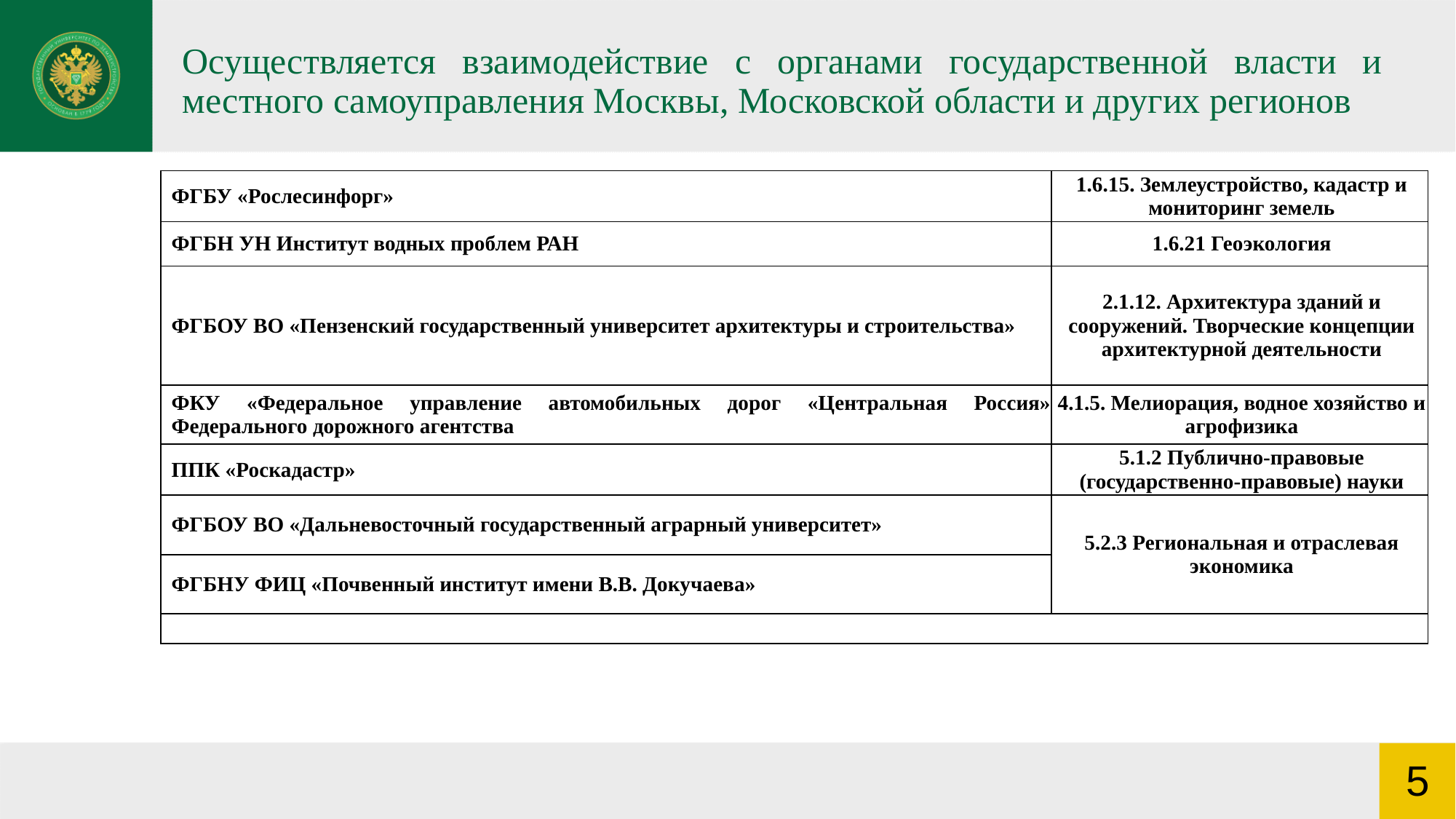

Осуществляется взаимодействие с органами государственной власти и местного самоуправления Москвы, Московской области и других регионов

| ФГБУ «Рослесинфорг» | 1.6.15. Землеустройство, кадастр и мониторинг земель |
| --- | --- |
| ФГБН УН Институт водных проблем РАН | 1.6.21 Геоэкология |
| ФГБОУ ВО «Пензенский государственный университет архитектуры и строительства» | 2.1.12. Архитектура зданий и сооружений. Творческие концепции архитектурной деятельности |
| ФКУ «Федеральное управление автомобильных дорог «Центральная Россия» Федерального дорожного агентства | 4.1.5. Мелиорация, водное хозяйство и агрофизика |
| ППК «Роскадастр» | 5.1.2 Публично-правовые (государственно-правовые) науки |
| ФГБОУ ВО «Дальневосточный государственный аграрный университет» | 5.2.3 Региональная и отраслевая экономика |
| ФГБНУ ФИЦ «Почвенный институт имени В.В. Докучаева» |  |
|  |  |
Цель
5